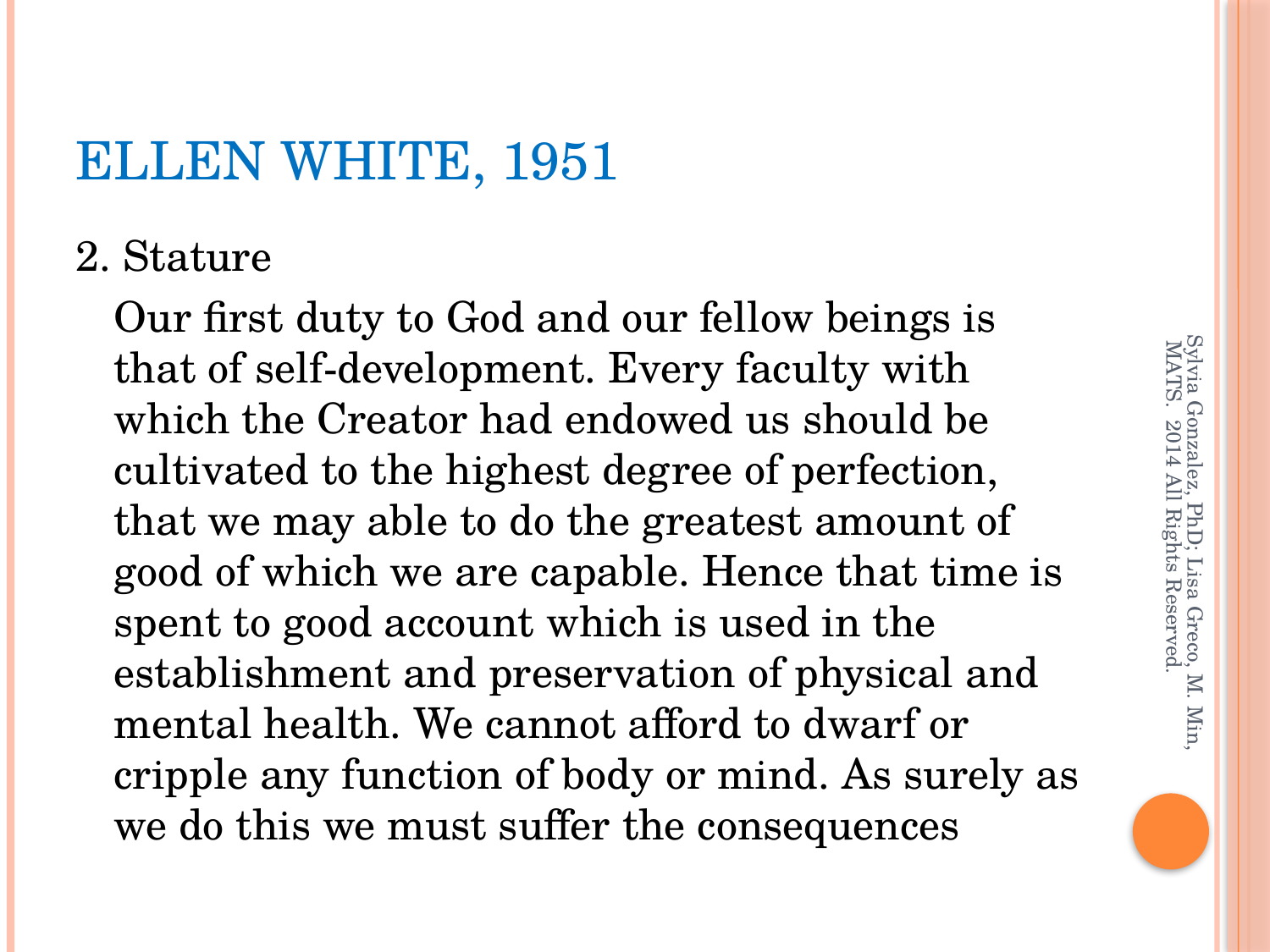

# Ellen White, 1951
2. Stature
	Our first duty to God and our fellow beings is that of self-development. Every faculty with which the Creator had endowed us should be cultivated to the highest degree of perfection, that we may able to do the greatest amount of good of which we are capable. Hence that time is spent to good account which is used in the establishment and preservation of physical and mental health. We cannot afford to dwarf or cripple any function of body or mind. As surely as we do this we must suffer the consequences

Sylvia Gonzalez, PhD; Lisa Greco, M. Min, MATS.  2014 All Rights Reserved.